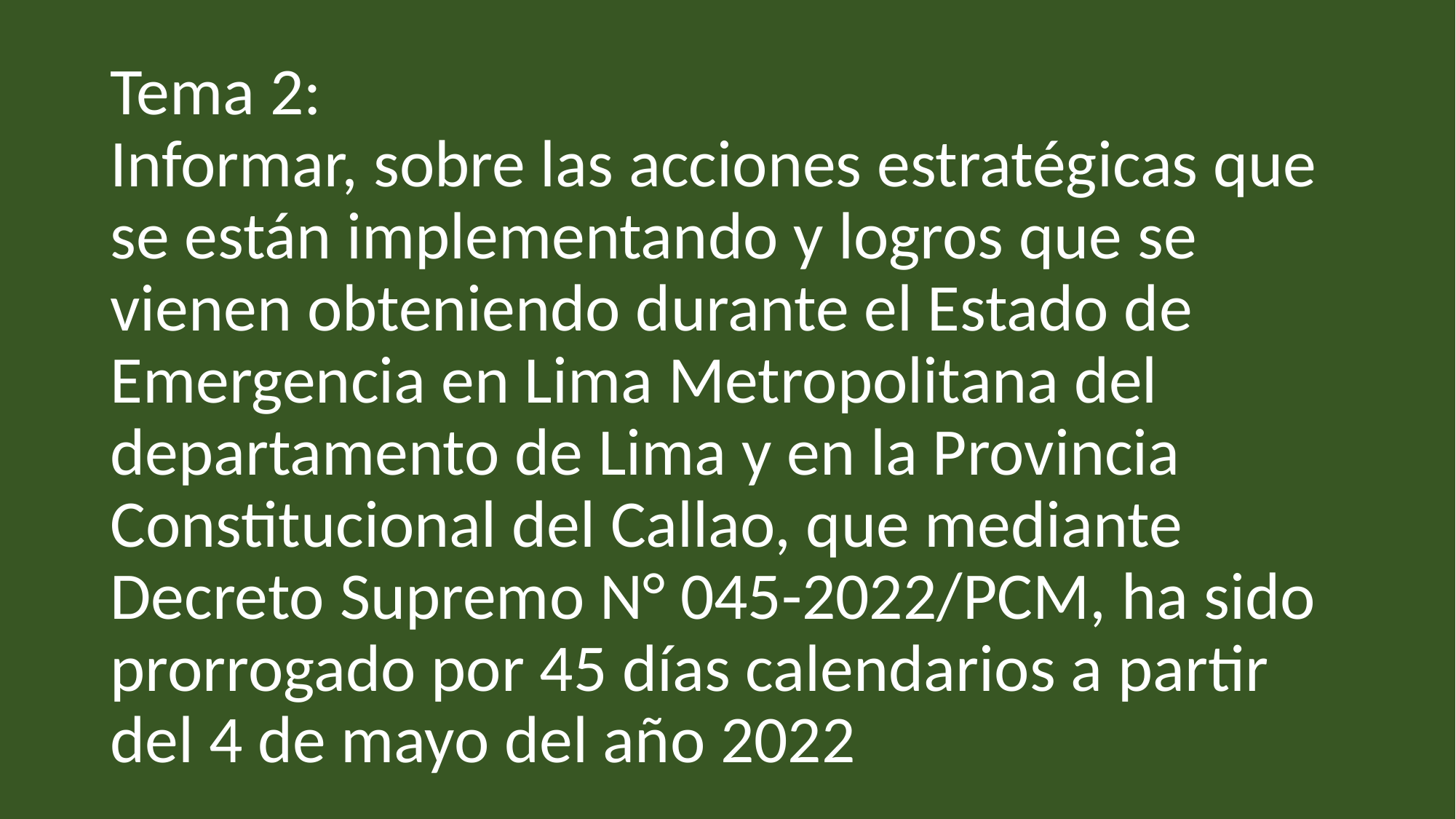

# Tema 2: Informar, sobre las acciones estratégicas que se están implementando y logros que se vienen obteniendo durante el Estado de Emergencia en Lima Metropolitana del departamento de Lima y en la Provincia Constitucional del Callao, que mediante Decreto Supremo N° 045-2022/PCM, ha sido prorrogado por 45 días calendarios a partir del 4 de mayo del año 2022